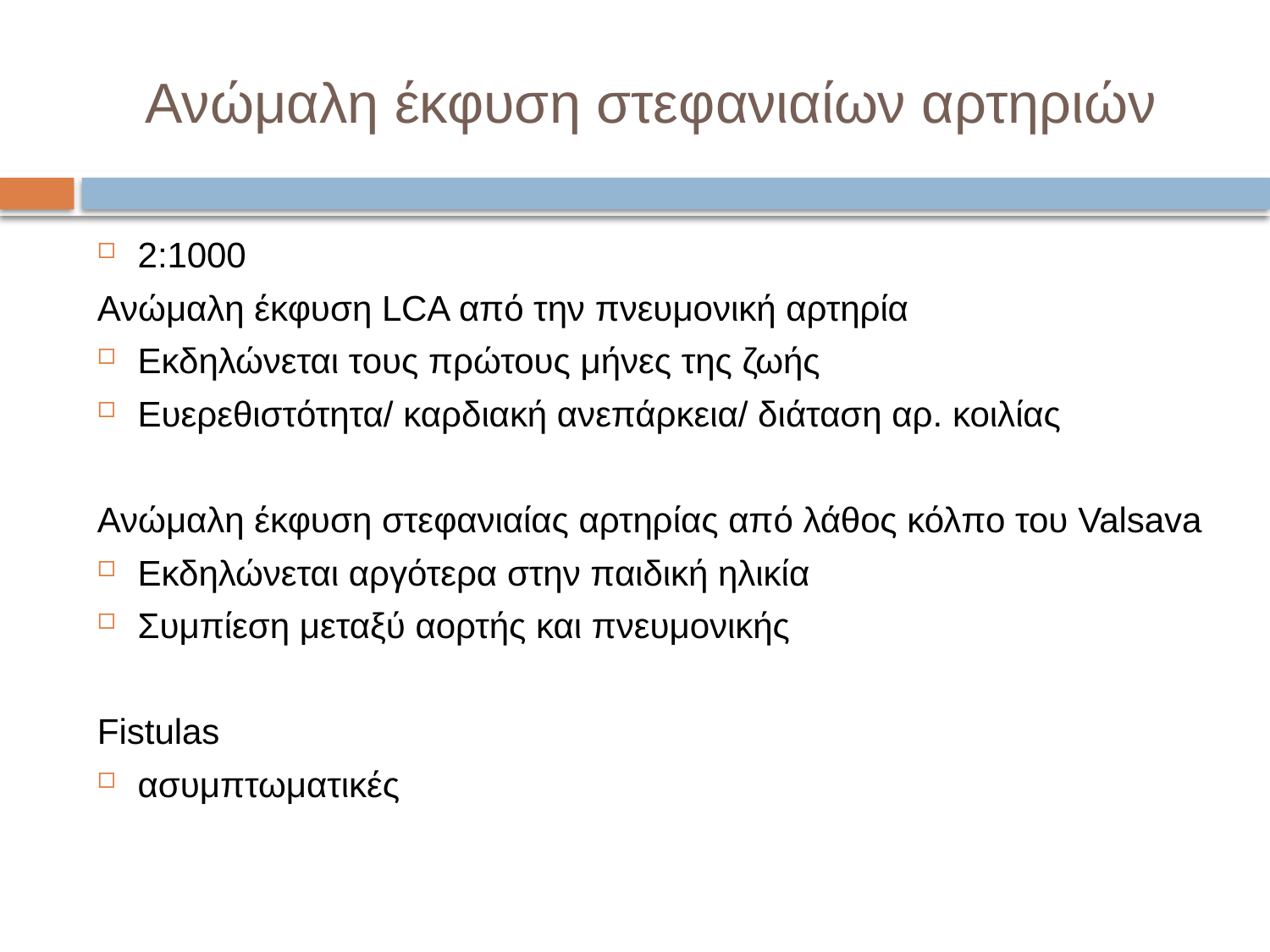

# Ανώμαλη έκφυση στεφανιαίων αρτηριών
2:1000
Ανώμαλη έκφυση LCA από την πνευμονική αρτηρία
Εκδηλώνεται τους πρώτους μήνες της ζωής
Ευερεθιστότητα/ καρδιακή ανεπάρκεια/ διάταση αρ. κοιλίας

Ανώμαλη έκφυση στεφανιαίας αρτηρίας από λάθος κόλπο του Valsava
Εκδηλώνεται αργότερα στην παιδική ηλικία
Συμπίεση μεταξύ αορτής και πνευμονικής

Fistulas
ασυμπτωματικές